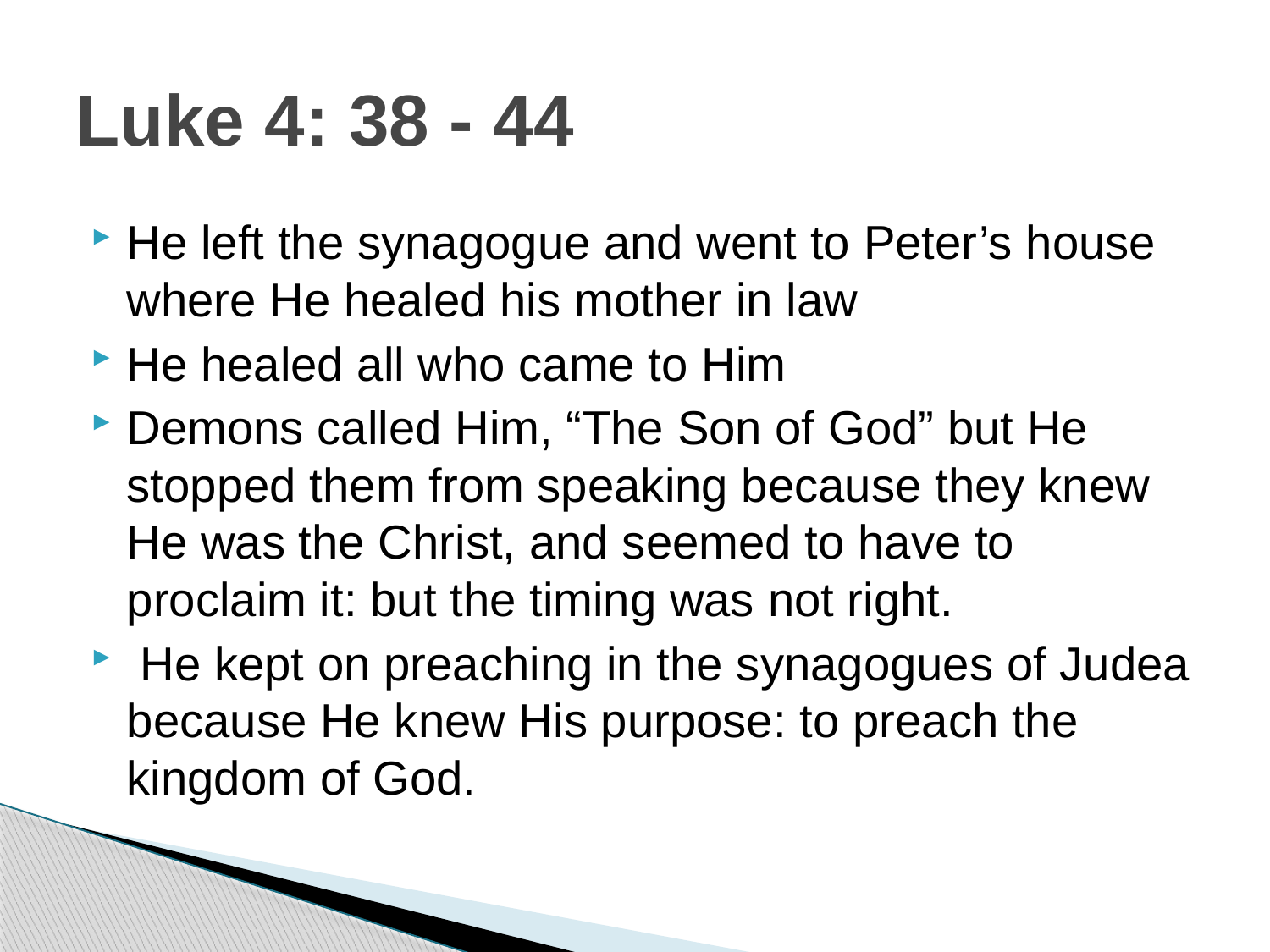

# Luke 4: 38 - 44
He left the synagogue and went to Peter’s house where He healed his mother in law
He healed all who came to Him
Demons called Him, “The Son of God” but He stopped them from speaking because they knew He was the Christ, and seemed to have to proclaim it: but the timing was not right.
 He kept on preaching in the synagogues of Judea because He knew His purpose: to preach the kingdom of God.